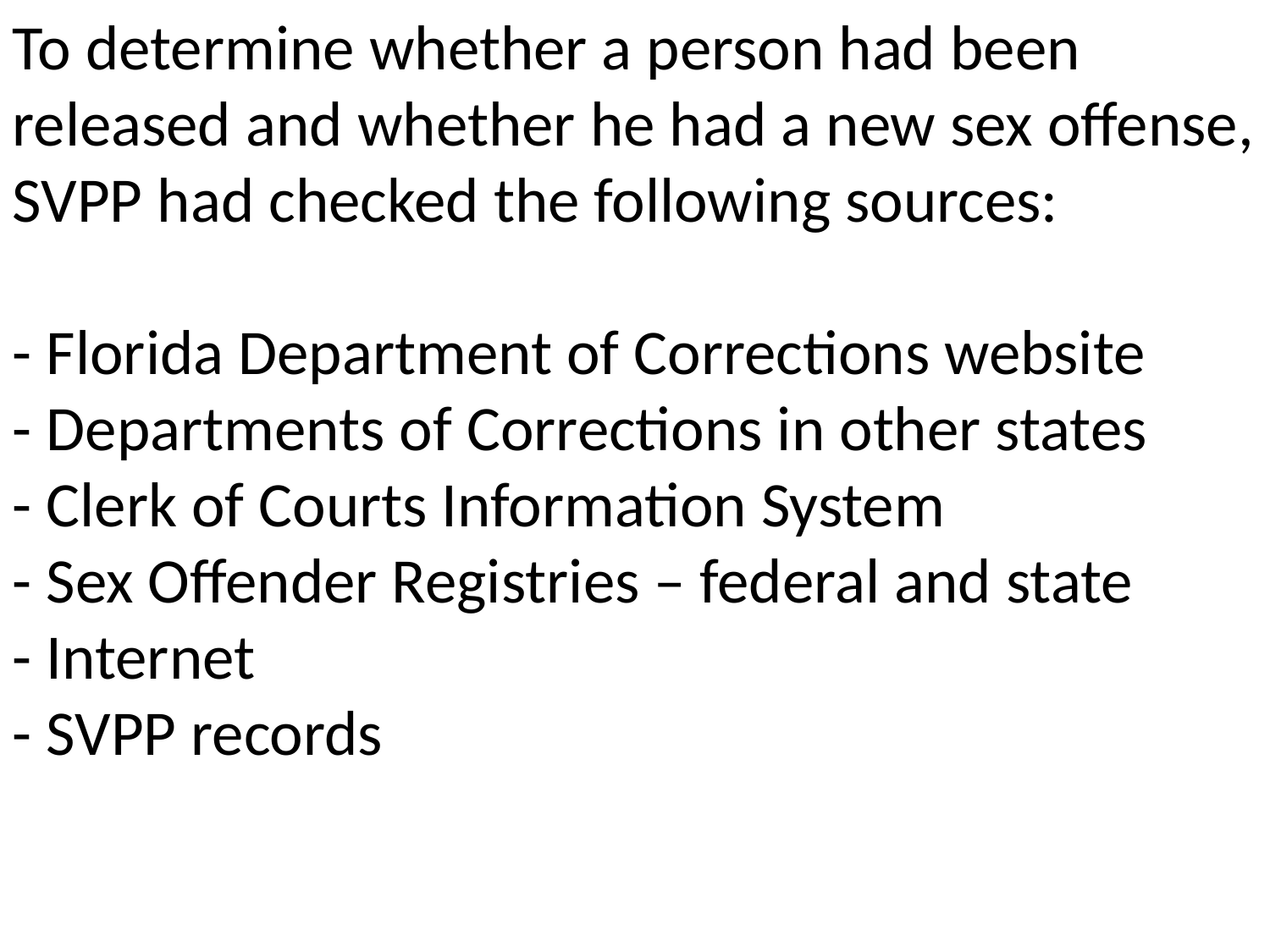

To determine whether a person had been released and whether he had a new sex offense, SVPP had checked the following sources:

- Florida Department of Corrections website
- Departments of Corrections in other states
- Clerk of Courts Information System
- Sex Offender Registries – federal and state
- Internet
- SVPP records